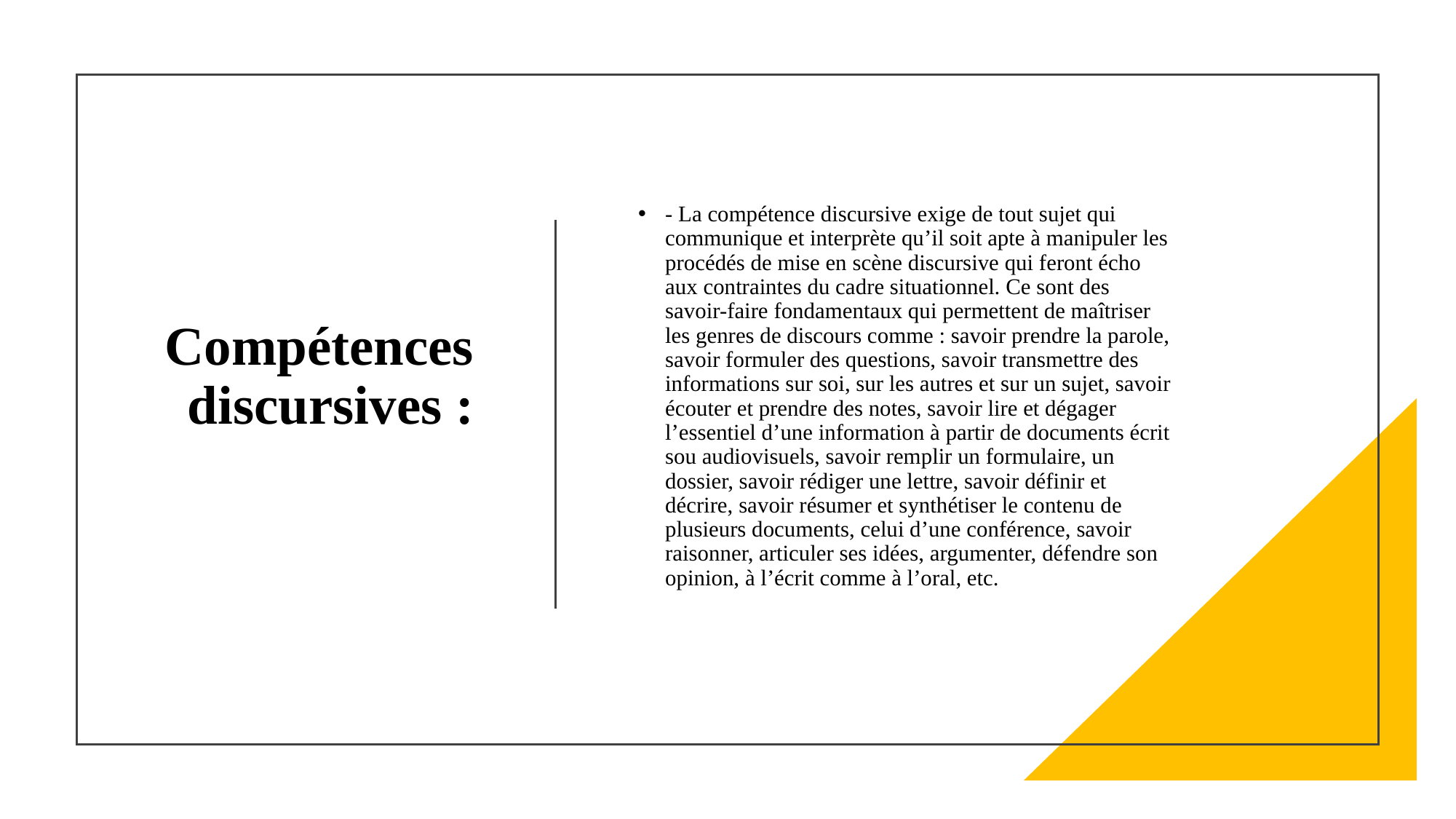

# Compétences discursives :
- La compétence discursive exige de tout sujet qui communique et interprète qu’il soit apte à manipuler les procédés de mise en scène discursive qui feront écho aux contraintes du cadre situationnel. Ce sont des savoir-faire fondamentaux qui permettent de maîtriser les genres de discours comme : savoir prendre la parole, savoir formuler des questions, savoir transmettre des informations sur soi, sur les autres et sur un sujet, savoir écouter et prendre des notes, savoir lire et dégager l’essentiel d’une information à partir de documents écrit sou audiovisuels, savoir remplir un formulaire, un dossier, savoir rédiger une lettre, savoir définir et décrire, savoir résumer et synthétiser le contenu de plusieurs documents, celui d’une conférence, savoir raisonner, articuler ses idées, argumenter, défendre son opinion, à l’écrit comme à l’oral, etc.